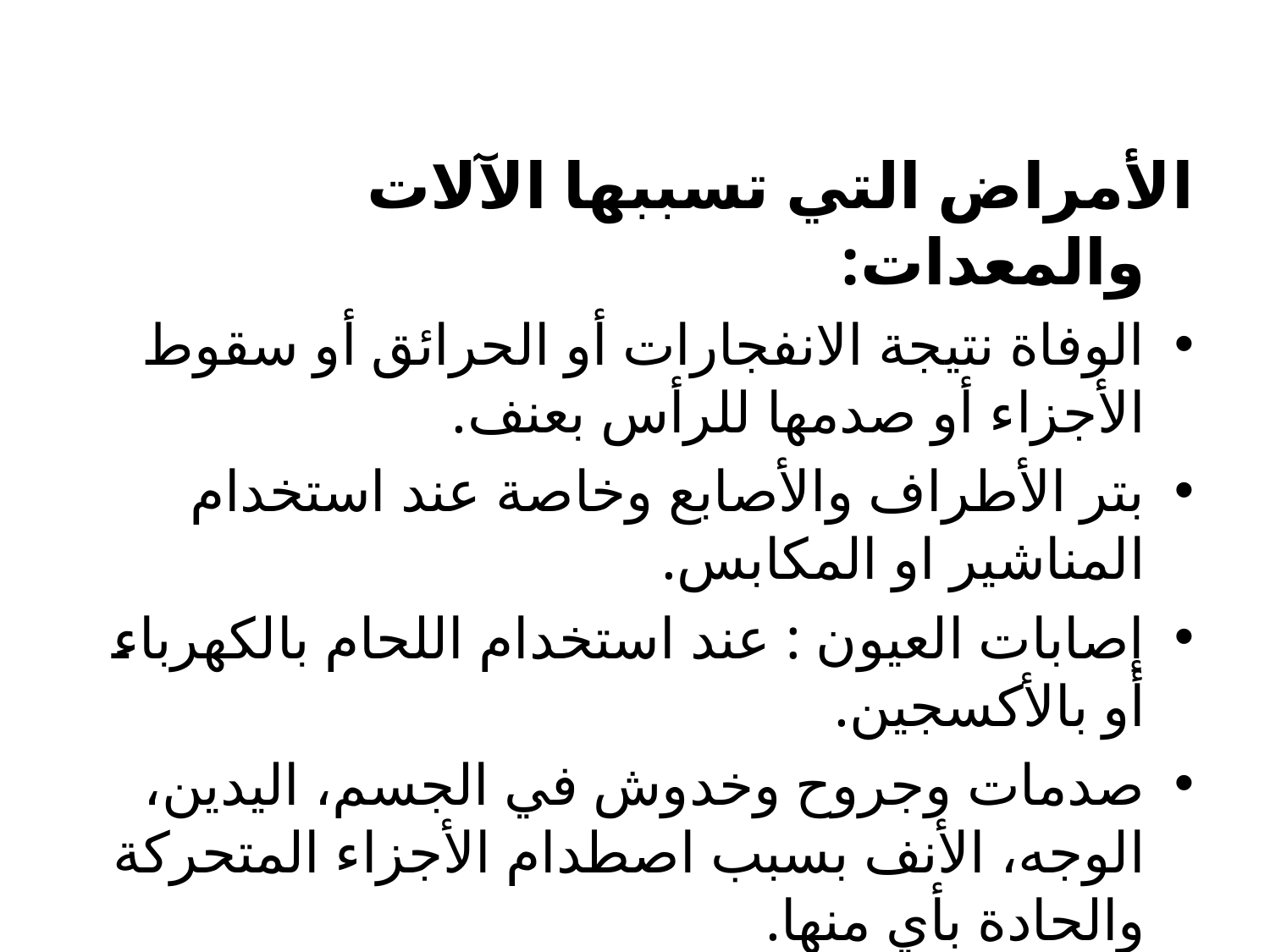

الأمراض التي تسببها الآلات والمعدات:
الوفاة نتيجة الانفجارات أو الحرائق أو سقوط الأجزاء أو صدمها للرأس بعنف.
بتر الأطراف والأصابع وخاصة عند استخدام المناشير او المكابس.
إصابات العيون : عند استخدام اللحام بالكهرباء أو بالأكسجين.
صدمات وجروح وخدوش في الجسم، اليدين، الوجه، الأنف بسبب اصطدام الأجزاء المتحركة والحادة بأي منها.